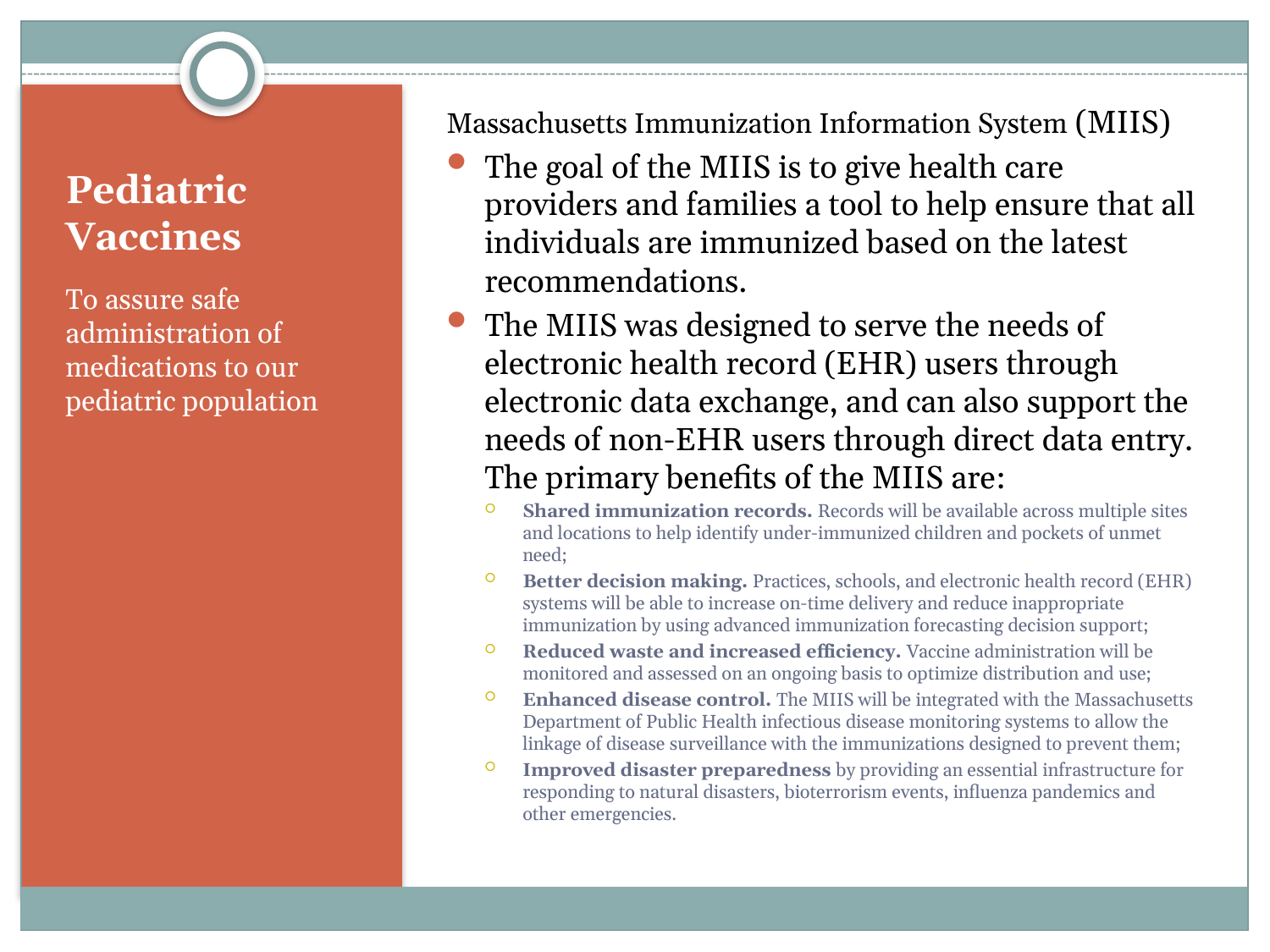

Massachusetts Immunization Information System (MIIS)
The goal of the MIIS is to give health care providers and families a tool to help ensure that all individuals are immunized based on the latest recommendations.
The MIIS was designed to serve the needs of electronic health record (EHR) users through electronic data exchange, and can also support the needs of non-EHR users through direct data entry. The primary benefits of the MIIS are:
Shared immunization records. Records will be available across multiple sites and locations to help identify under-immunized children and pockets of unmet need;
Better decision making. Practices, schools, and electronic health record (EHR) systems will be able to increase on-time delivery and reduce inappropriate immunization by using advanced immunization forecasting decision support;
Reduced waste and increased efficiency. Vaccine administration will be monitored and assessed on an ongoing basis to optimize distribution and use;
Enhanced disease control. The MIIS will be integrated with the Massachusetts Department of Public Health infectious disease monitoring systems to allow the linkage of disease surveillance with the immunizations designed to prevent them;
Improved disaster preparedness by providing an essential infrastructure for responding to natural disasters, bioterrorism events, influenza pandemics and other emergencies.

# Pediatric Vaccines
To assure safe administration of medications to our pediatric population